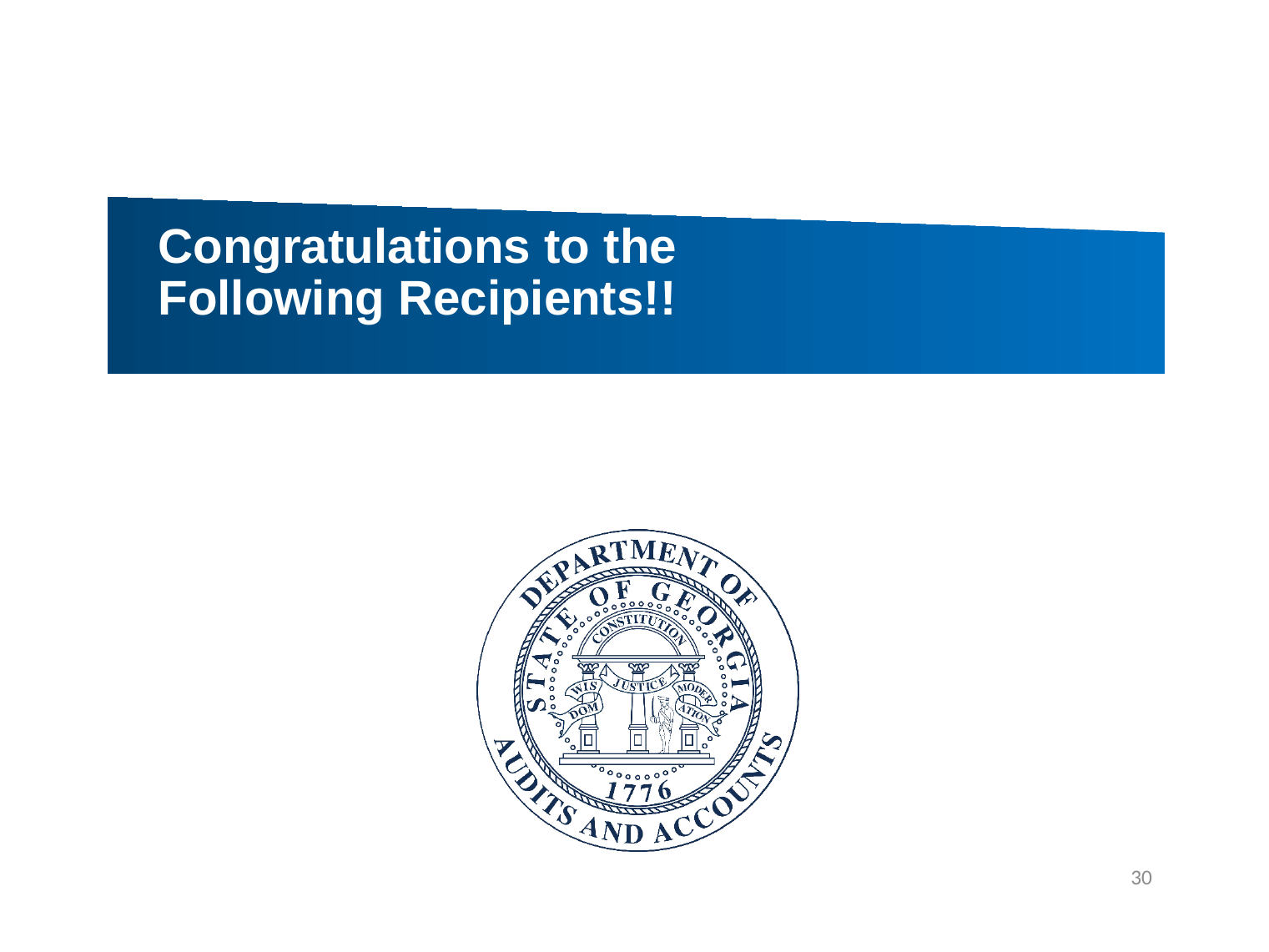

# Congratulations to the Following Recipients!!
30